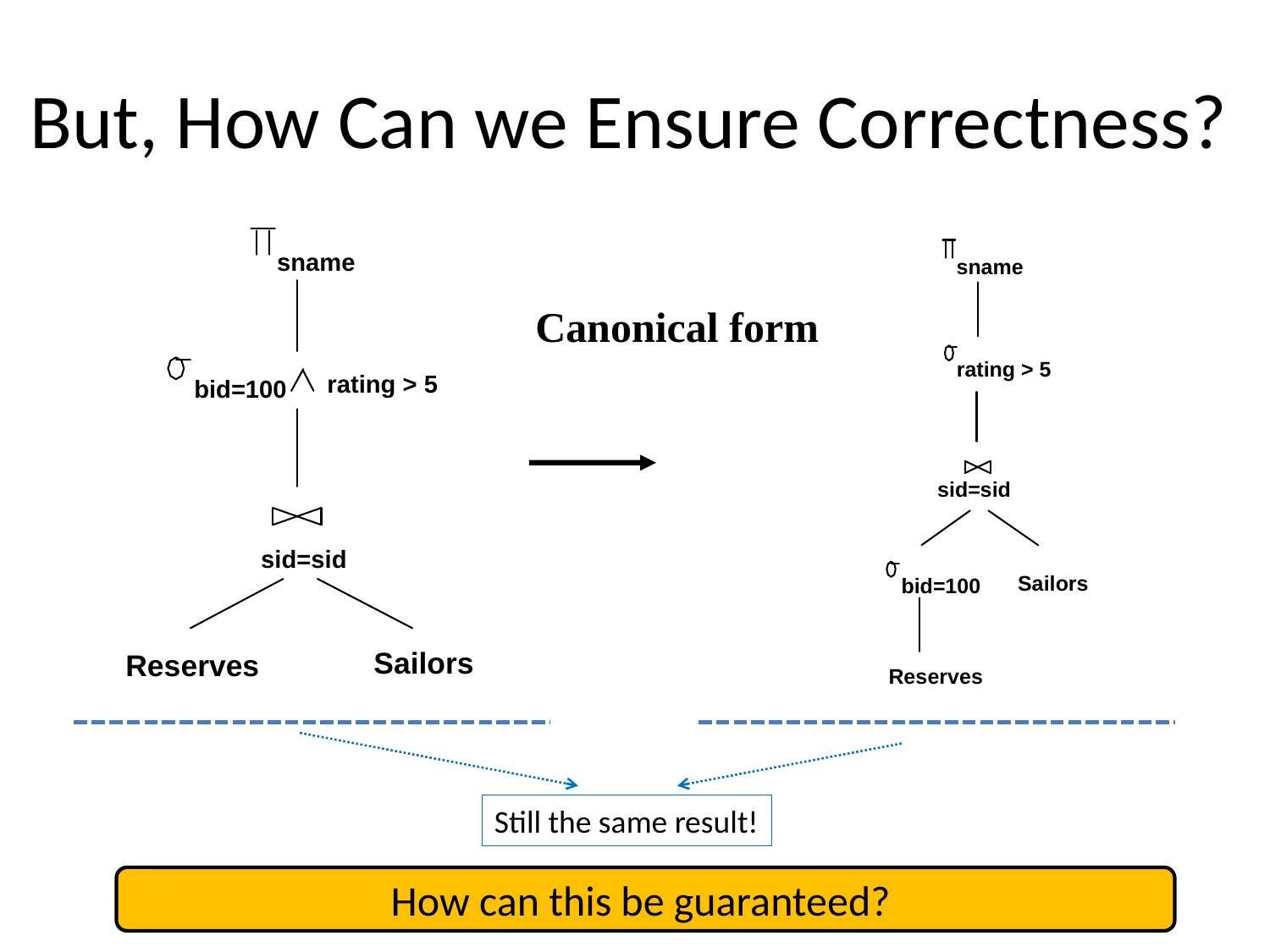

# But, How Can we Ensure Correctness?

sname

rating > 5
bid=100

sid=sid

Sailors
Reserves

sname

rating > 5

sid=sid

Sailors
bid=100

Reserves
Canonical form

Still the same result!
How can this be guaranteed?